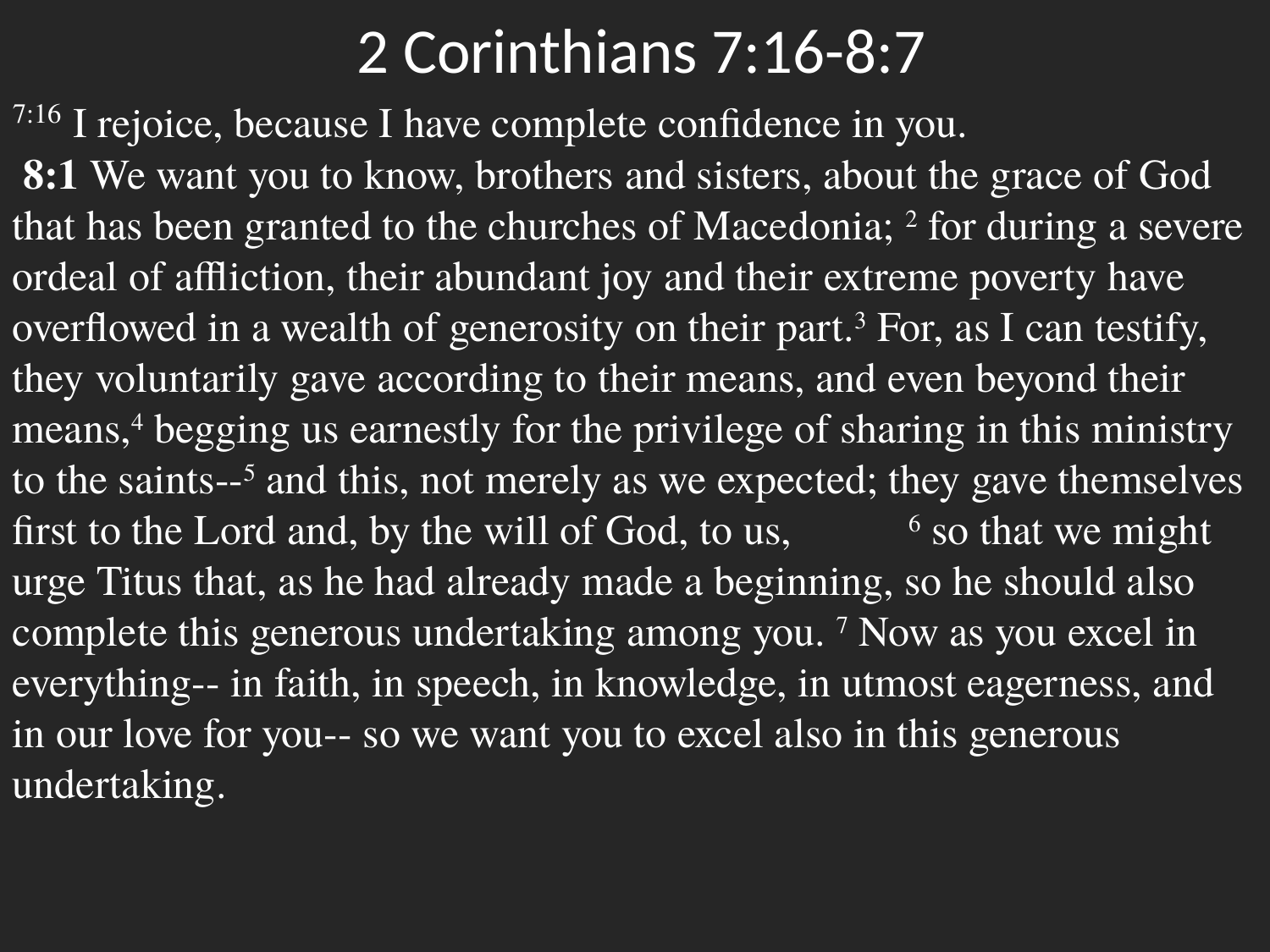

2 Corinthians 7:16-8:7
7:16 I rejoice, because I have complete confidence in you.
 8:1 We want you to know, brothers and sisters, about the grace of God that has been granted to the churches of Macedonia; 2 for during a severe ordeal of affliction, their abundant joy and their extreme poverty have overflowed in a wealth of generosity on their part.3 For, as I can testify, they voluntarily gave according to their means, and even beyond their means,4 begging us earnestly for the privilege of sharing in this ministry to the saints--5 and this, not merely as we expected; they gave themselves first to the Lord and, by the will of God, to us,           6 so that we might urge Titus that, as he had already made a beginning, so he should also complete this generous undertaking among you. 7 Now as you excel in everything-- in faith, in speech, in knowledge, in utmost eagerness, and in our love for you-- so we want you to excel also in this generous undertaking.